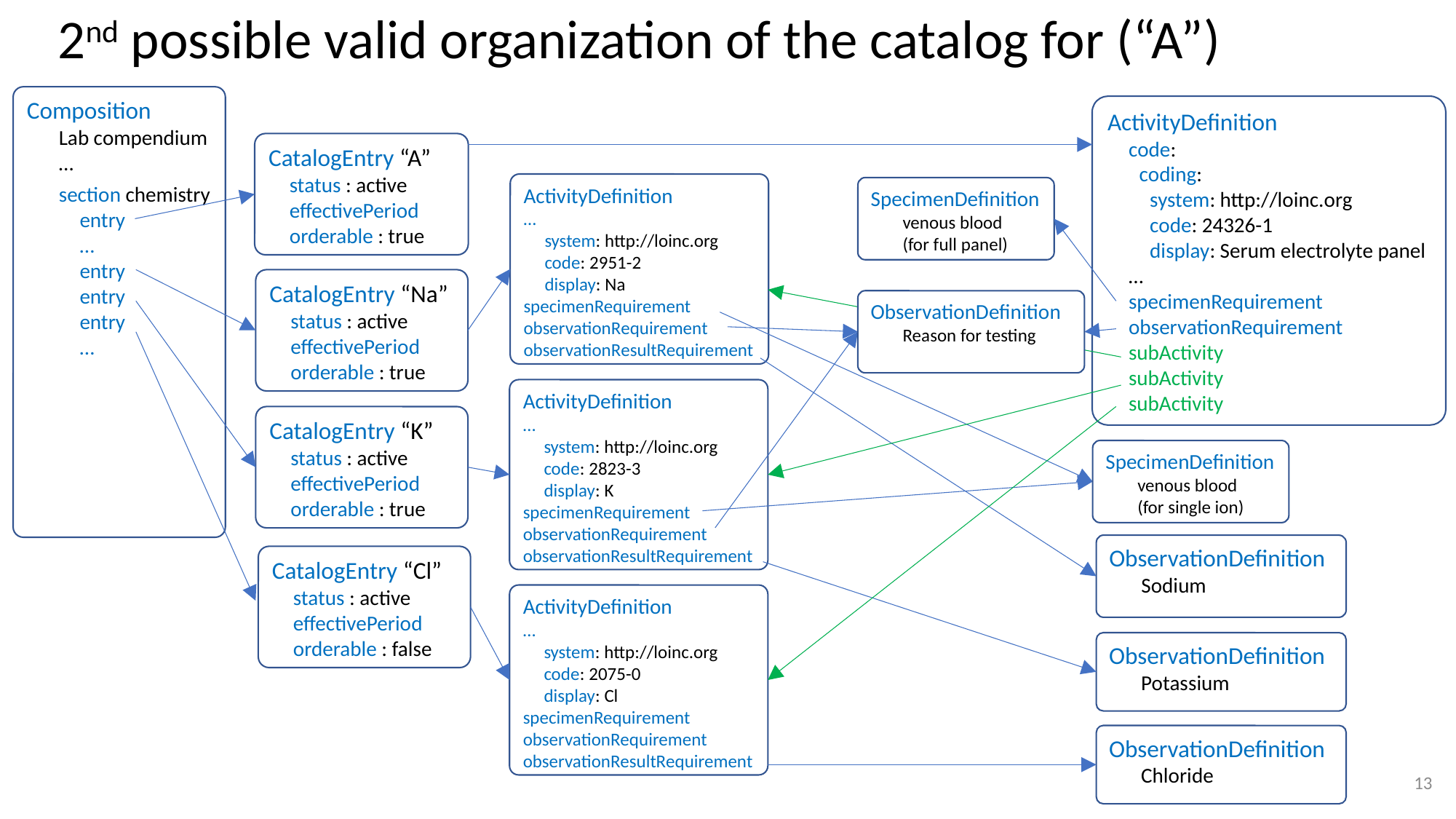

2nd possible valid organization of the catalog for (“A”)
Composition
Lab compendium
…
section chemistry
entry
…
entry
entry
entry
…

ActivityDefinition
code:
coding:
system: http://loinc.org
code: 24326-1
display: Serum electrolyte panel
…
specimenRequirement
observationRequirement
subActivity
subActivity
subActivity
CatalogEntry “A”
status : active
effectivePeriod
orderable : true

ActivityDefinition
…
system: http://loinc.org
code: 2951-2
display: Na
specimenRequirement
observationRequirement
observationResultRequirement
SpecimenDefinition
venous blood
(for full panel)
CatalogEntry “Na”
status : active
effectivePeriod
orderable : true

ObservationDefinition
Reason for testing
ActivityDefinition
…
system: http://loinc.org
code: 2823-3
display: K
specimenRequirement
observationRequirement
observationResultRequirement
CatalogEntry “K”
status : active
effectivePeriod
orderable : true

SpecimenDefinition
venous blood
(for single ion)
ObservationDefinition
Sodium
CatalogEntry “Cl”
status : active
effectivePeriod
orderable : false

ActivityDefinition
…
system: http://loinc.org
code: 2075-0
display: Cl
specimenRequirement
observationRequirement
observationResultRequirement
ObservationDefinition
Potassium
ObservationDefinition
Chloride
13